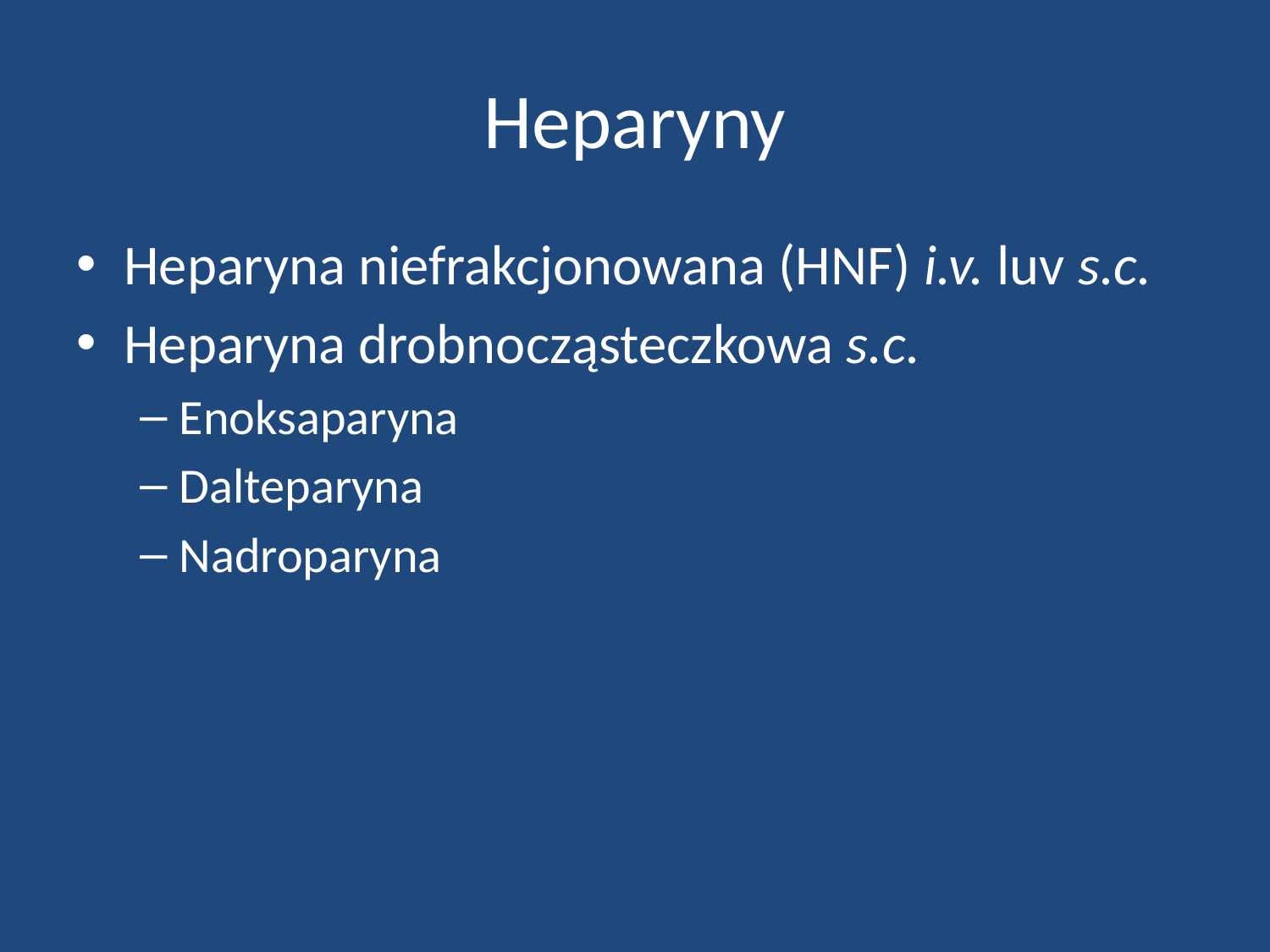

# Heparyny
Heparyna niefrakcjonowana (HNF) i.v. luv s.c.
Heparyna drobnocząsteczkowa s.c.
Enoksaparyna
Dalteparyna
Nadroparyna